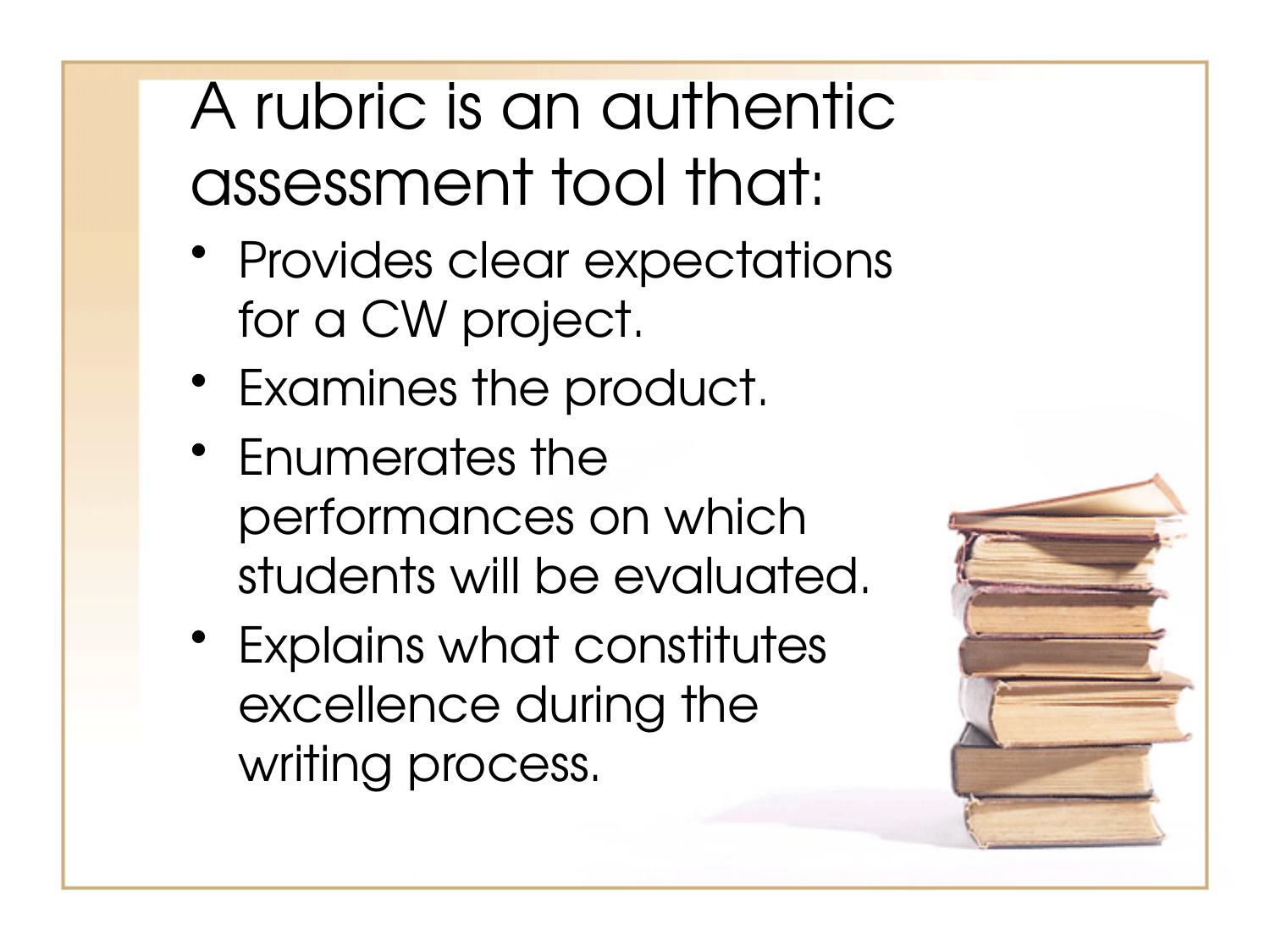

# A rubric is an authentic assessment tool that:
Provides clear expectations for a CW project.
Examines the product.
Enumerates the performances on which students will be evaluated.
Explains what constitutes excellence during the writing process.